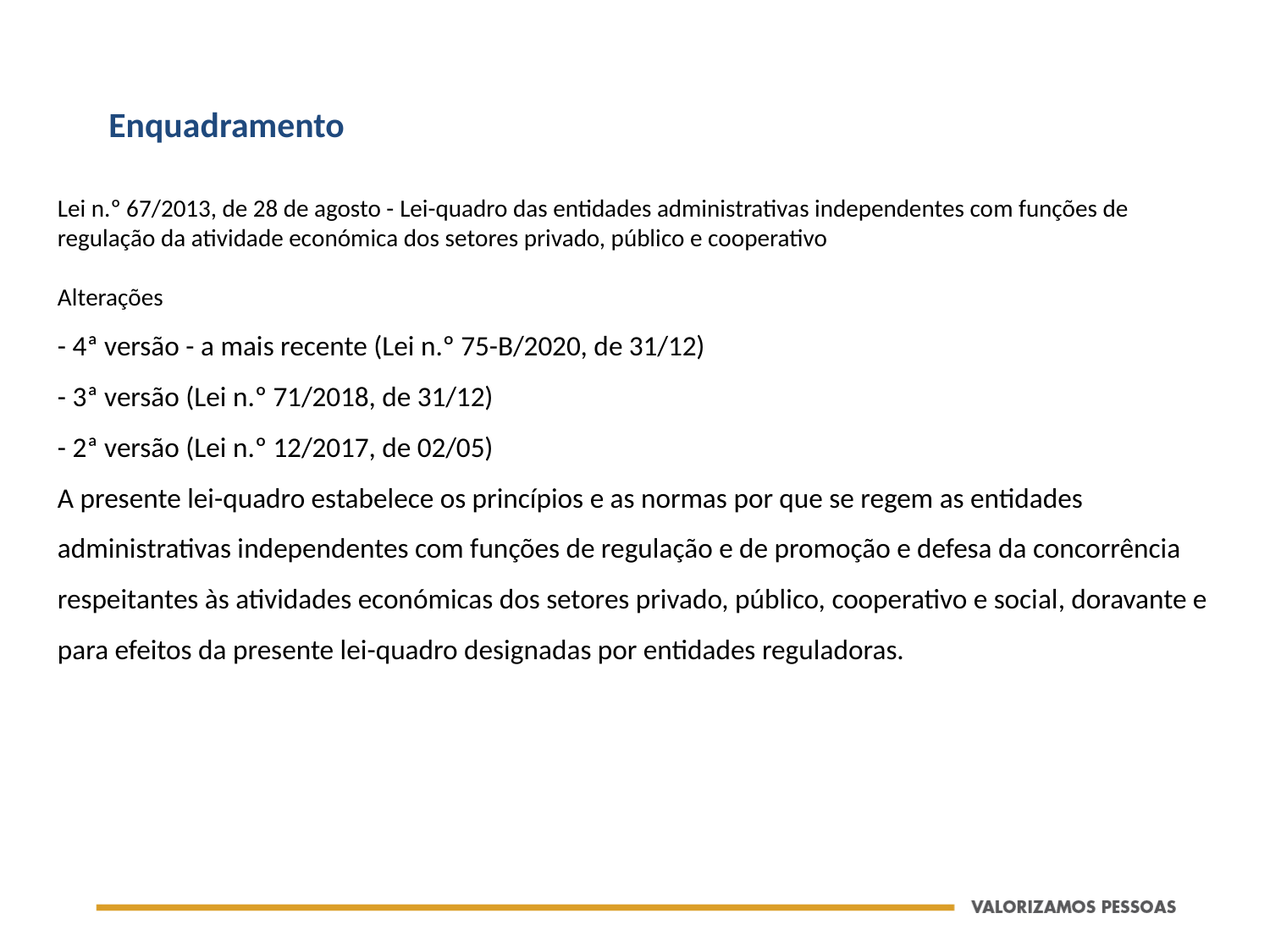

Enquadramento
Lei n.º 67/2013, de 28 de agosto - Lei-quadro das entidades administrativas independentes com funções de regulação da atividade económica dos setores privado, público e cooperativo

Alterações
- 4ª versão - a mais recente (Lei n.º 75-B/2020, de 31/12)
- 3ª versão (Lei n.º 71/2018, de 31/12)
- 2ª versão (Lei n.º 12/2017, de 02/05)
A presente lei-quadro estabelece os princípios e as normas por que se regem as entidades administrativas independentes com funções de regulação e de promoção e defesa da concorrência respeitantes às atividades económicas dos setores privado, público, cooperativo e social, doravante e para efeitos da presente lei-quadro designadas por entidades reguladoras.